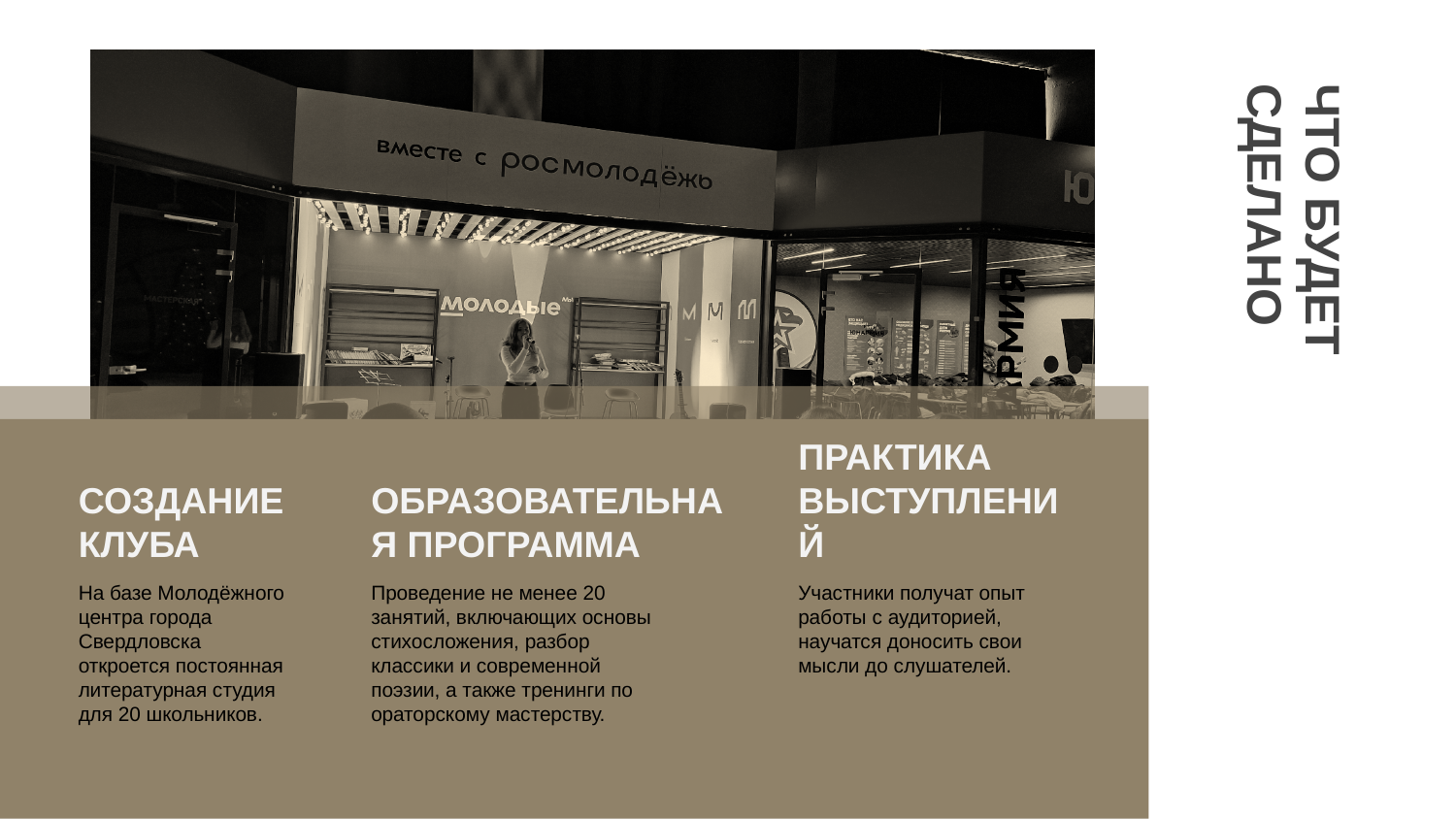

ЧТО БУДЕТ СДЕЛАНО

ОБРАЗОВАТЕЛЬНАЯ ПРОГРАММА
СОЗДАНИЕ КЛУБА
# ПРАКТИКА ВЫСТУПЛЕНИЙ
На базе Молодёжного центра города Свердловска откроется постоянная литературная студия для 20 школьников.
Проведение не менее 20 занятий, включающих основы стихосложения, разбор классики и современной поэзии, а также тренинги по ораторскому мастерству.

Участники получат опыт работы с аудиторией, научатся доносить свои мысли до слушателей.